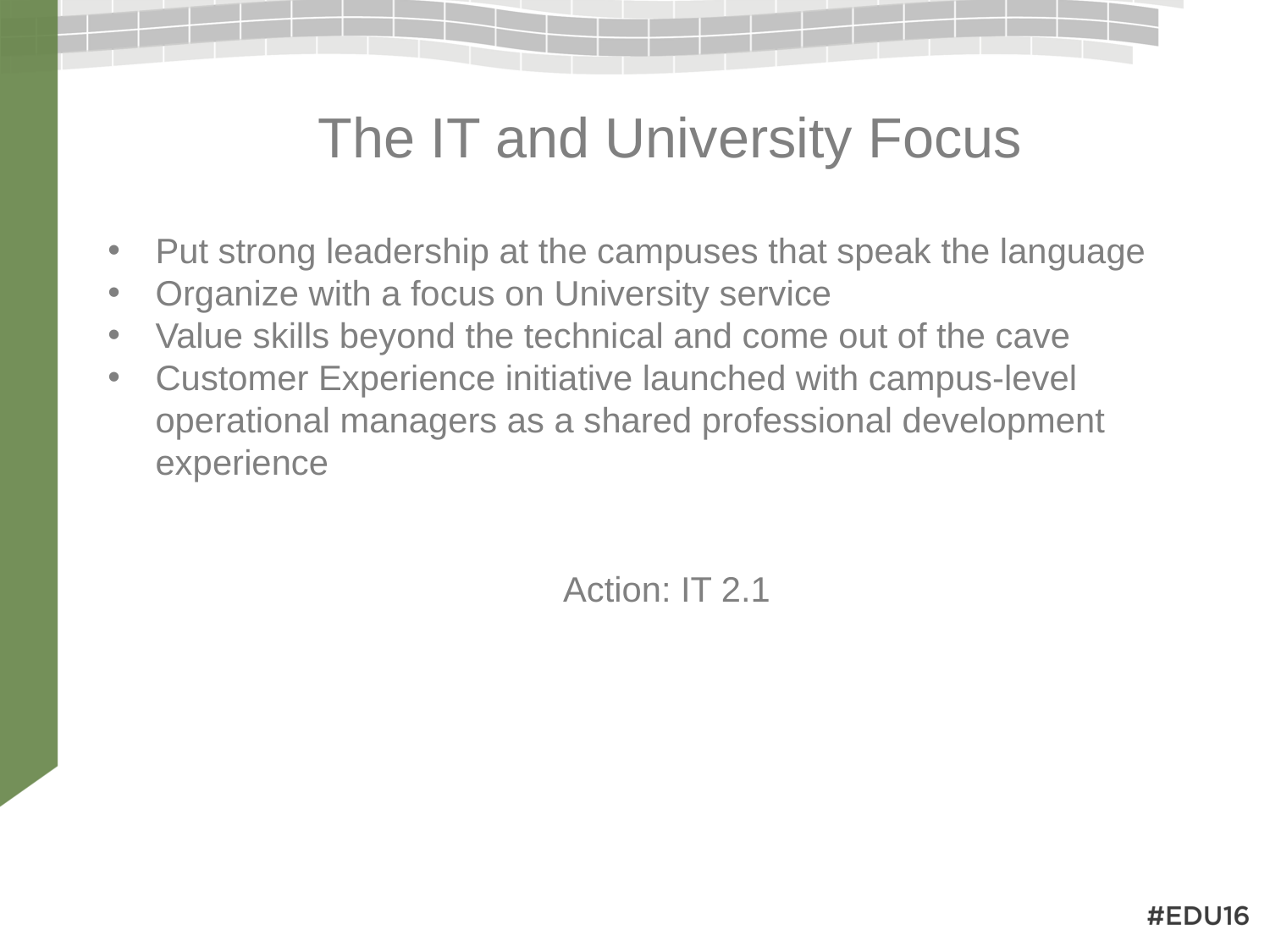

# The IT and University Focus
Put strong leadership at the campuses that speak the language
Organize with a focus on University service
Value skills beyond the technical and come out of the cave
Customer Experience initiative launched with campus-level operational managers as a shared professional development experience

Action: IT 2.1